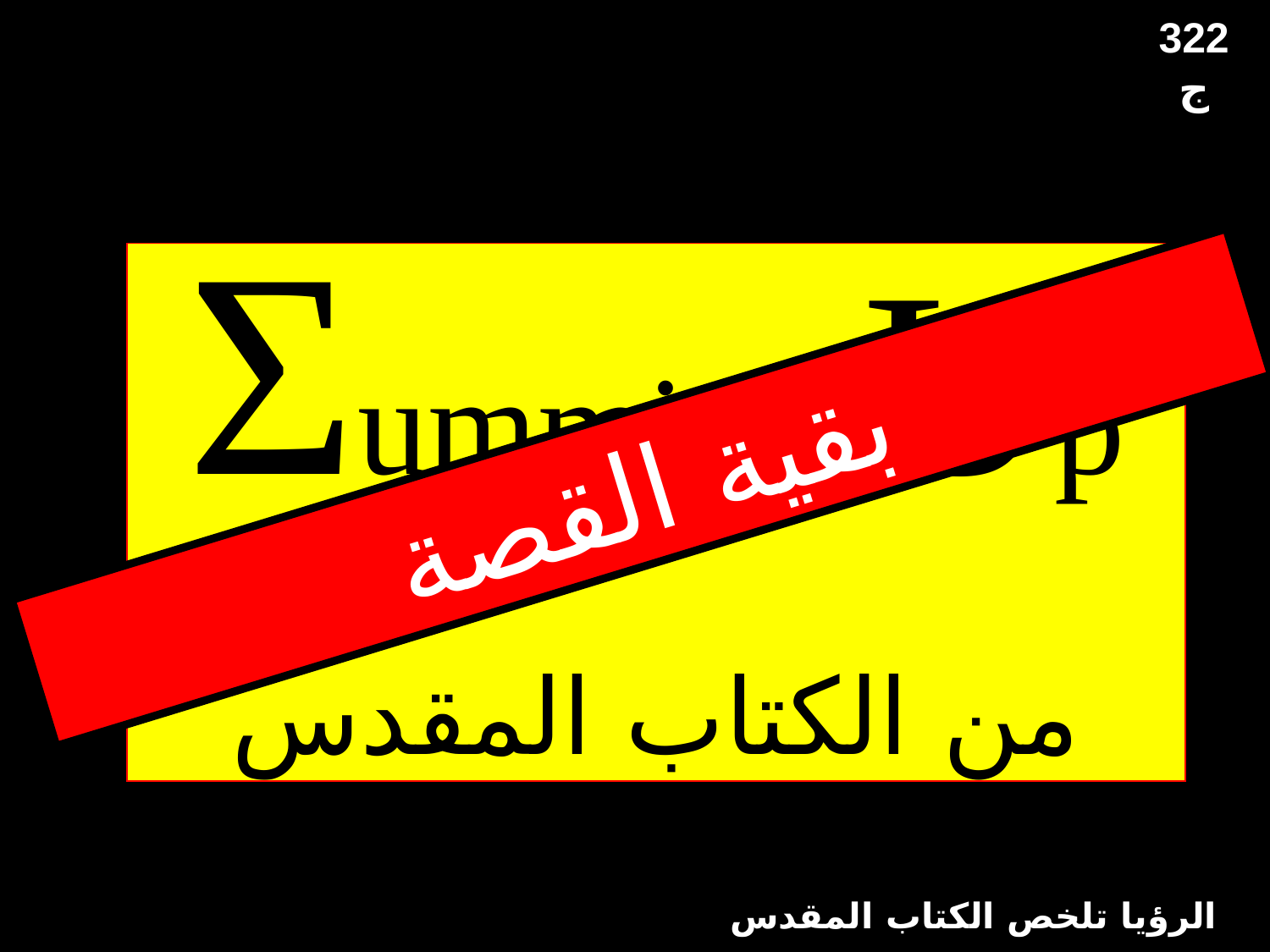

322
ج
The BOOK OF THE REVELATION
Σumming Up

من الكتاب المقدس
بقية القصة
الرؤيا تلخص الكتاب المقدس